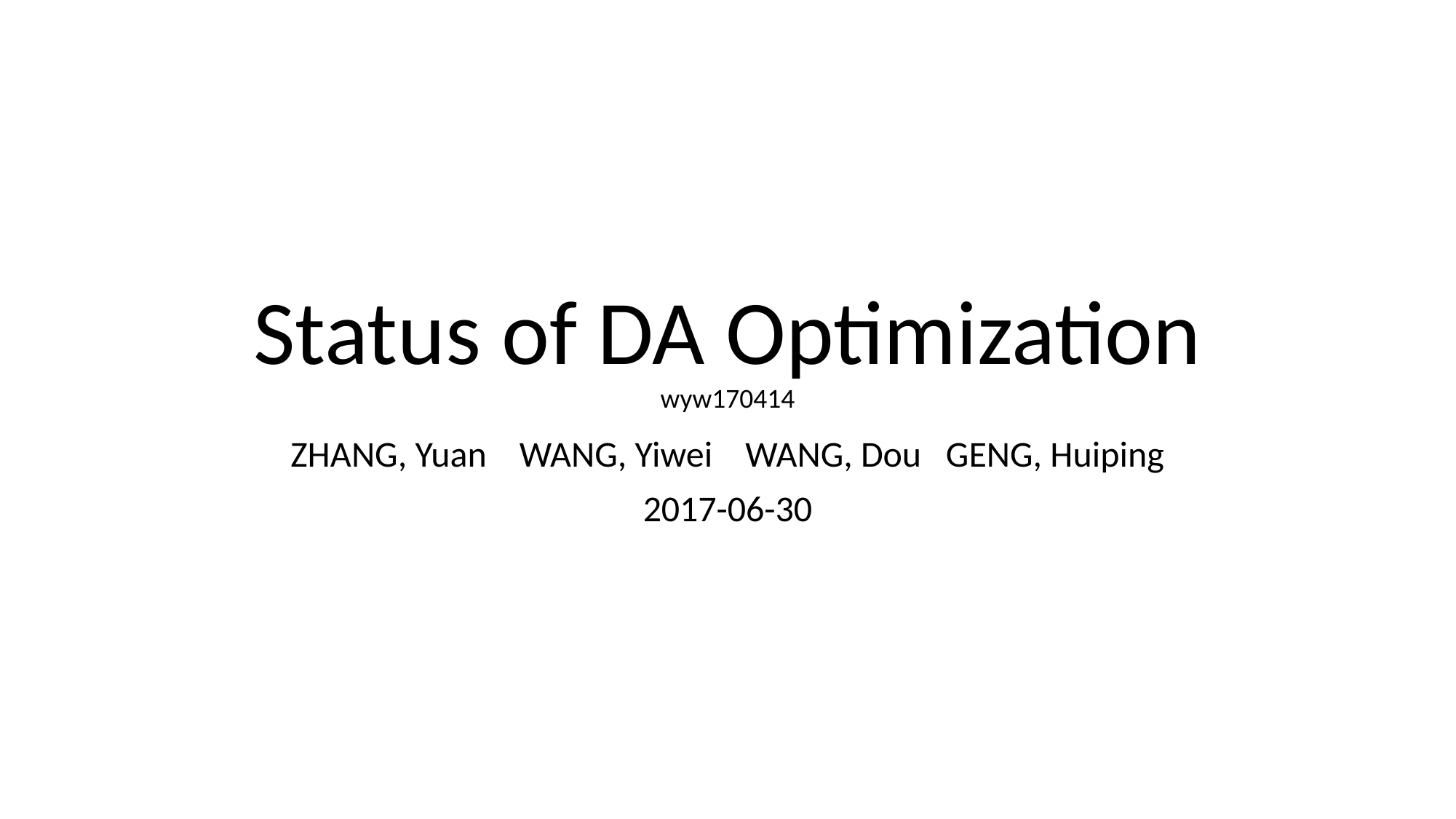

# Status of DA Optimization wyw170414
ZHANG, Yuan    WANG, Yiwei    WANG, Dou   GENG, Huiping
2017-06-30